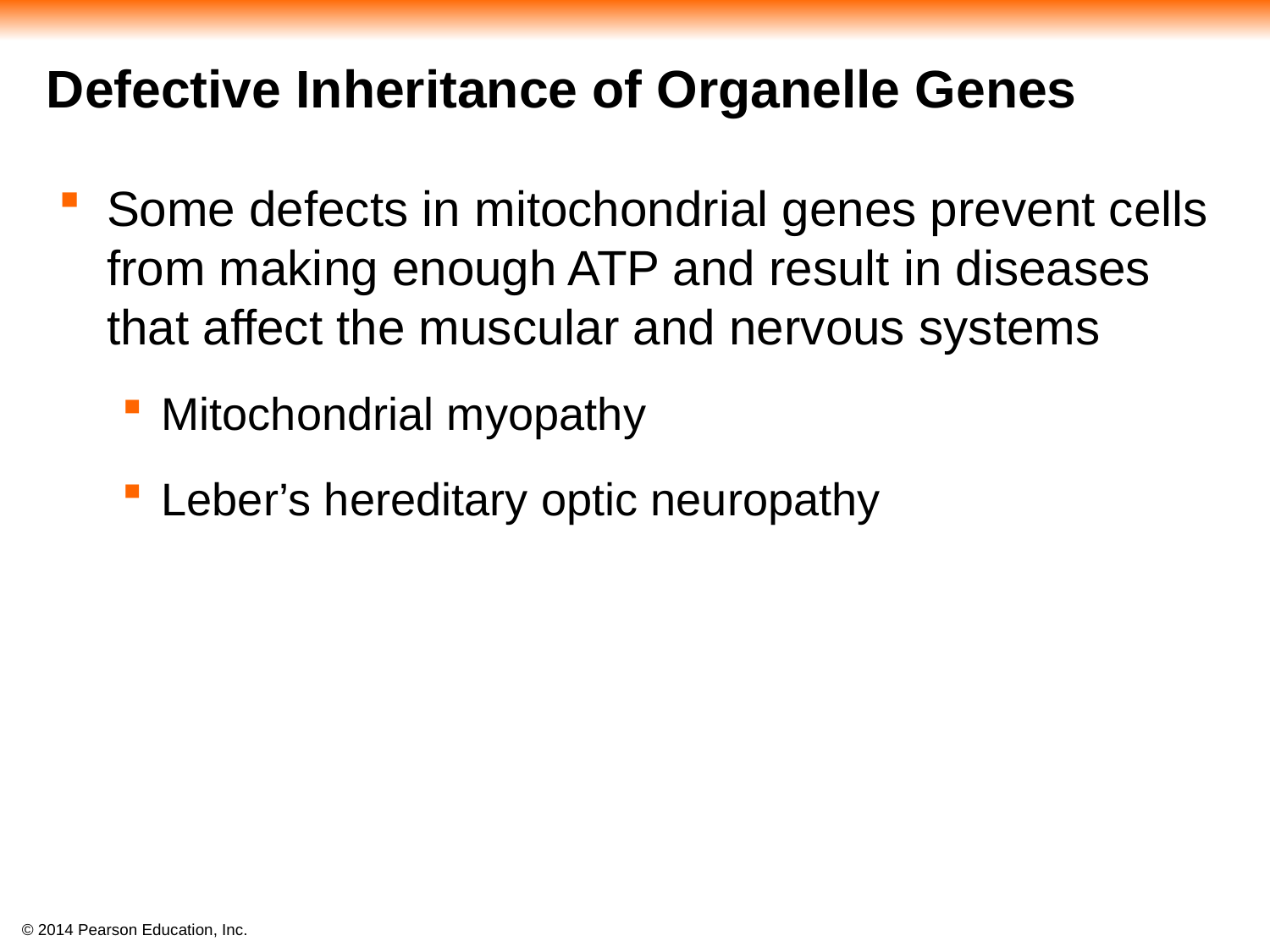

#
Defective Inheritance of Organelle Genes
Some defects in mitochondrial genes prevent cells from making enough ATP and result in diseases that affect the muscular and nervous systems
Mitochondrial myopathy
Leber’s hereditary optic neuropathy